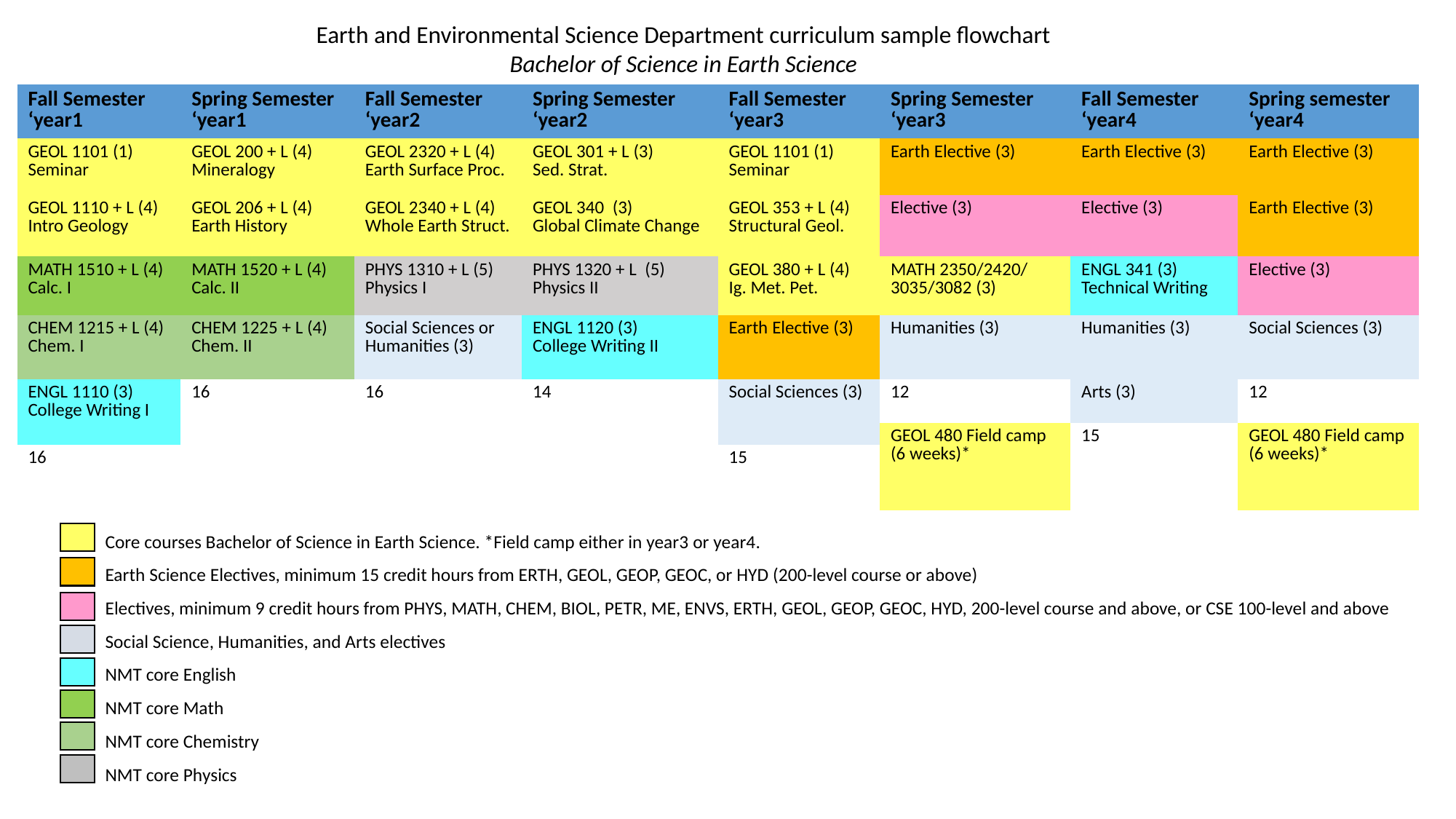

Earth and Environmental Science Department curriculum sample flowchart
Bachelor of Science in Earth Science
| Fall Semester ‘year1 | Spring Semester ‘year1 | Fall Semester ‘year2 | Spring Semester ‘year2 | Fall Semester ‘year3 | Spring Semester ‘year3 | Fall Semester ‘year4 | Spring semester ‘year4 |
| --- | --- | --- | --- | --- | --- | --- | --- |
| GEOL 1101 (1) Seminar | GEOL 200 + L (4) Mineralogy | GEOL 2320 + L (4) Earth Surface Proc. | GEOL 301 + L (3) Sed. Strat. | GEOL 1101 (1) Seminar | Earth Elective (3) | Earth Elective (3) | Earth Elective (3) |
| GEOL 1110 + L (4) Intro Geology | GEOL 206 + L (4) Earth History | GEOL 2340 + L (4) Whole Earth Struct. | GEOL 340 (3) Global Climate Change | GEOL 353 + L (4) Structural Geol. | Elective (3) | Elective (3) | Earth Elective (3) |
| MATH 1510 + L (4) Calc. I | MATH 1520 + L (4) Calc. II | PHYS 1310 + L (5) Physics I | PHYS 1320 + L (5) Physics II | GEOL 380 + L (4) Ig. Met. Pet. | MATH 2350/2420/ 3035/3082 (3) | ENGL 341 (3) Technical Writing | Elective (3) |
| CHEM 1215 + L (4) Chem. I | CHEM 1225 + L (4) Chem. II | Social Sciences or Humanities (3) | ENGL 1120 (3) College Writing II | Earth Elective (3) | Humanities (3) | Humanities (3) | Social Sciences (3) |
| ENGL 1110 (3) College Writing I | 16 | 16 | 14 | Social Sciences (3) | 12 | Arts (3) | 12 |
|  |  |  |  |  | GEOL 480 Field camp (6 weeks)\* | 15 | GEOL 480 Field camp (6 weeks)\* |
| 16 |  |  |  | 15 |  |  |  |
Core courses Bachelor of Science in Earth Science. *Field camp either in year3 or year4.
Earth Science Electives, minimum 15 credit hours from ERTH, GEOL, GEOP, GEOC, or HYD (200-level course or above)
Electives, minimum 9 credit hours from PHYS, MATH, CHEM, BIOL, PETR, ME, ENVS, ERTH, GEOL, GEOP, GEOC, HYD, 200-level course and above, or CSE 100-level and above
Social Science, Humanities, and Arts electives
NMT core English
NMT core Math
NMT core Chemistry
NMT core Physics